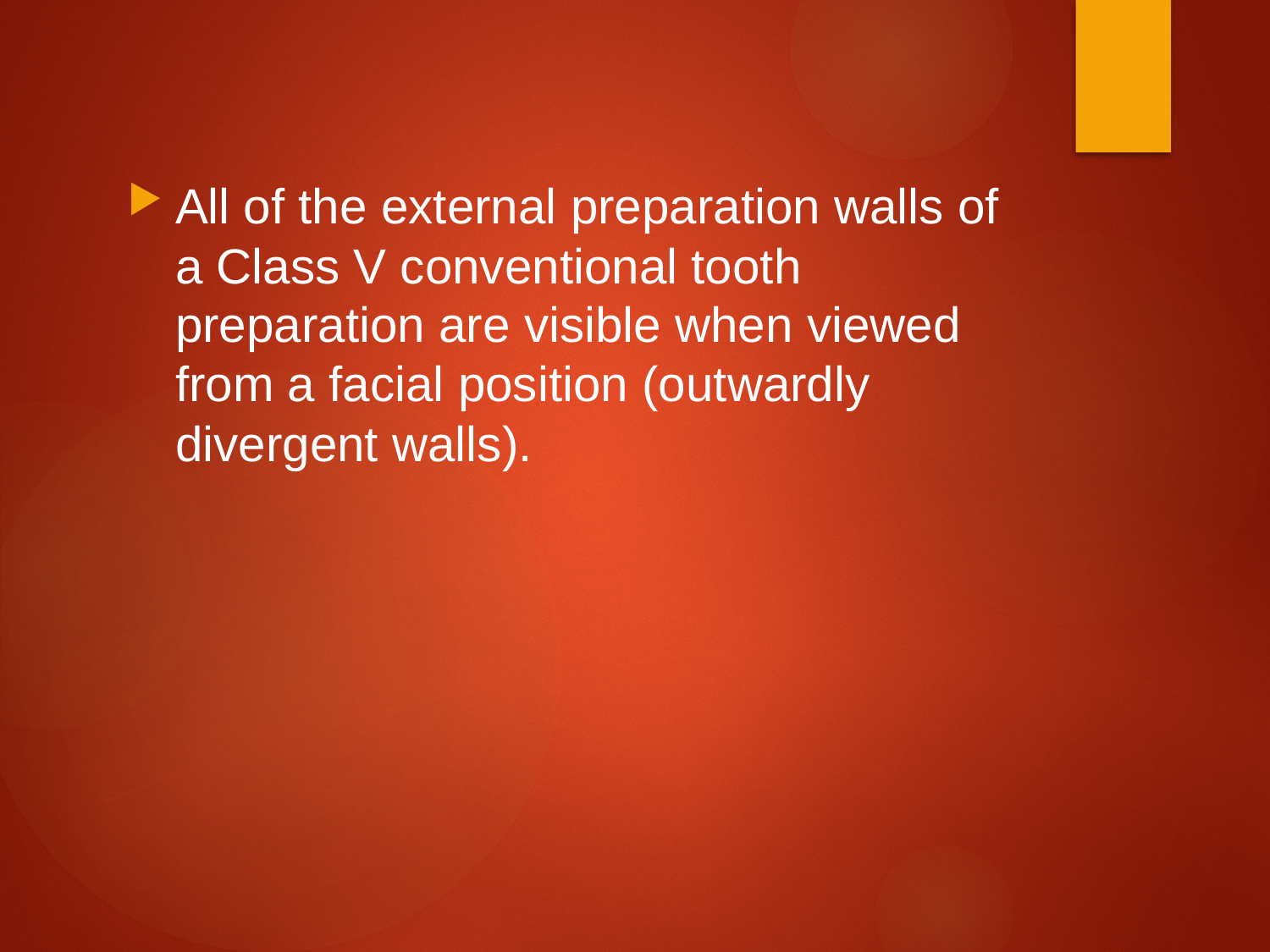

All of the external preparation walls of a Class V conventional tooth preparation are visible when viewed from a facial position (outwardly divergent walls).